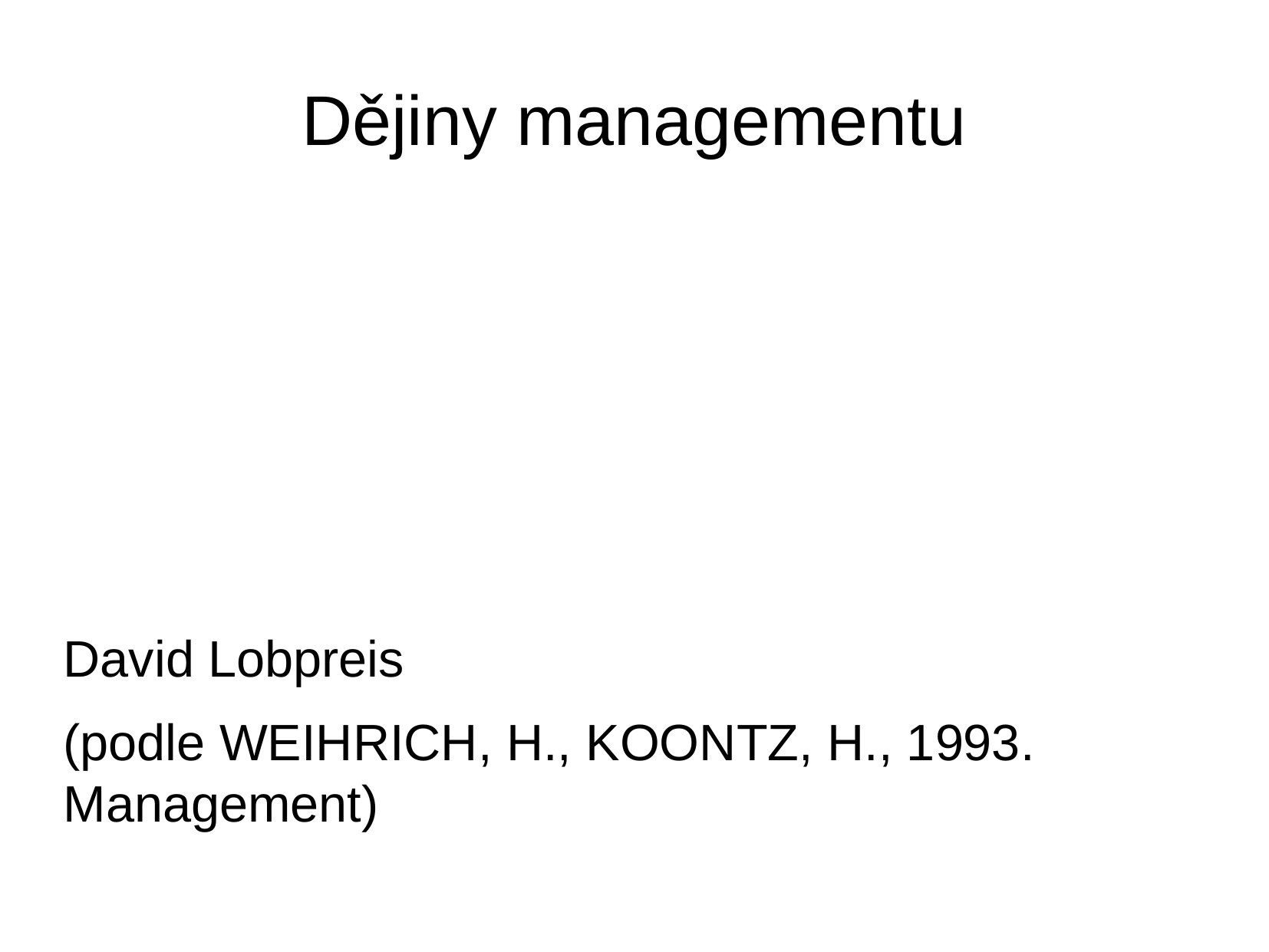

Dějiny managementu
David Lobpreis
(podle WEIHRICH, H., KOONTZ, H., 1993. Management)